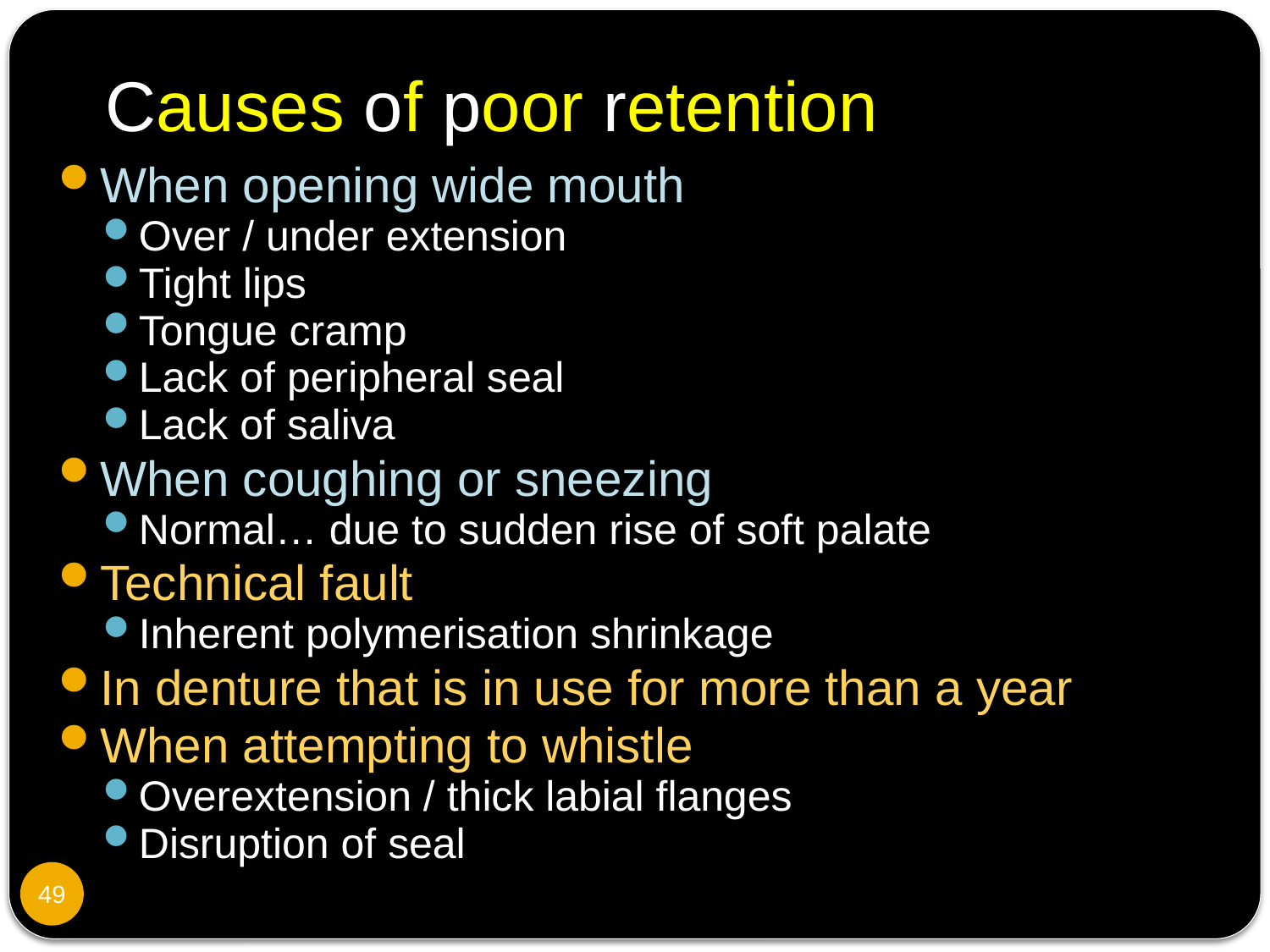

# Causes of poor retention
When opening wide mouth
Over / under extension
Tight lips
Tongue cramp
Lack of peripheral seal
Lack of saliva
When coughing or sneezing
Normal… due to sudden rise of soft palate
Technical fault
Inherent polymerisation shrinkage
In denture that is in use for more than a year
When attempting to whistle
Overextension / thick labial flanges
Disruption of seal
49